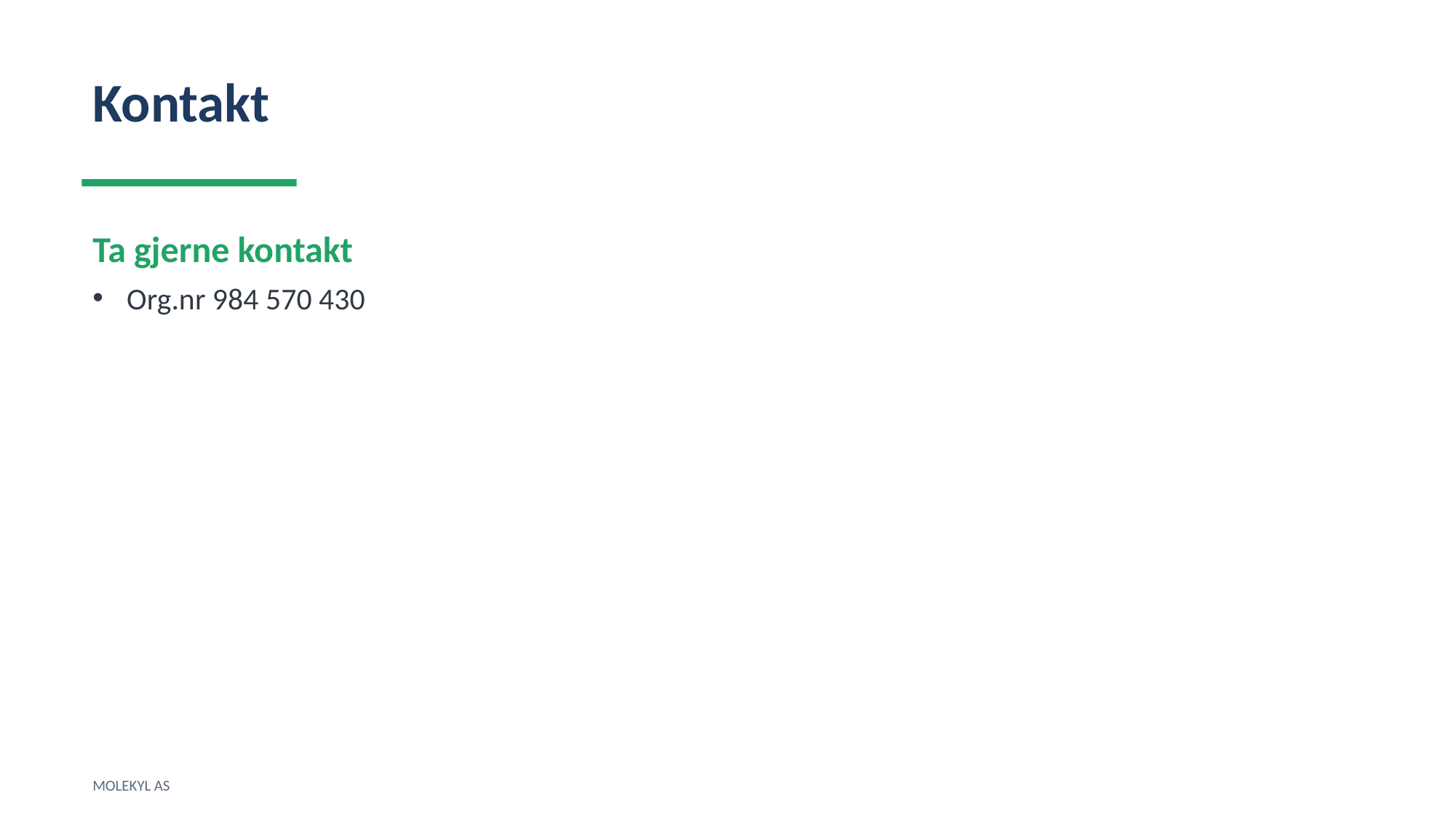

Kontakt

Ta gjerne kontakt
Org.nr 984 570 430
MOLEKYL AS